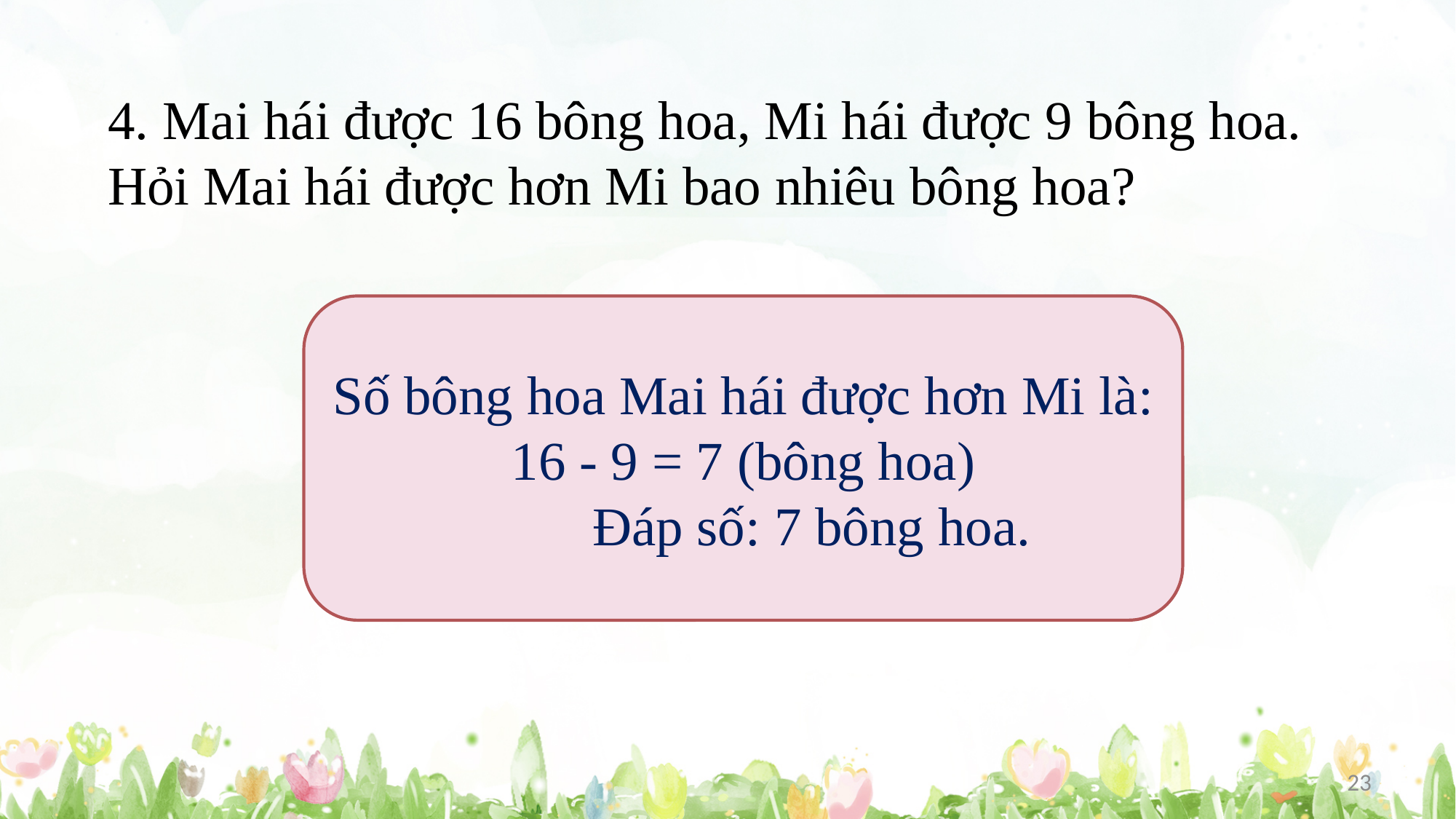

4. Mai hái được 16 bông hoa, Mi hái được 9 bông hoa. Hỏi Mai hái được hơn Mi bao nhiêu bông hoa?
Số bông hoa Mai hái được hơn Mi là:
16 - 9 = 7 (bông hoa)
          Đáp số: 7 bông hoa.
23